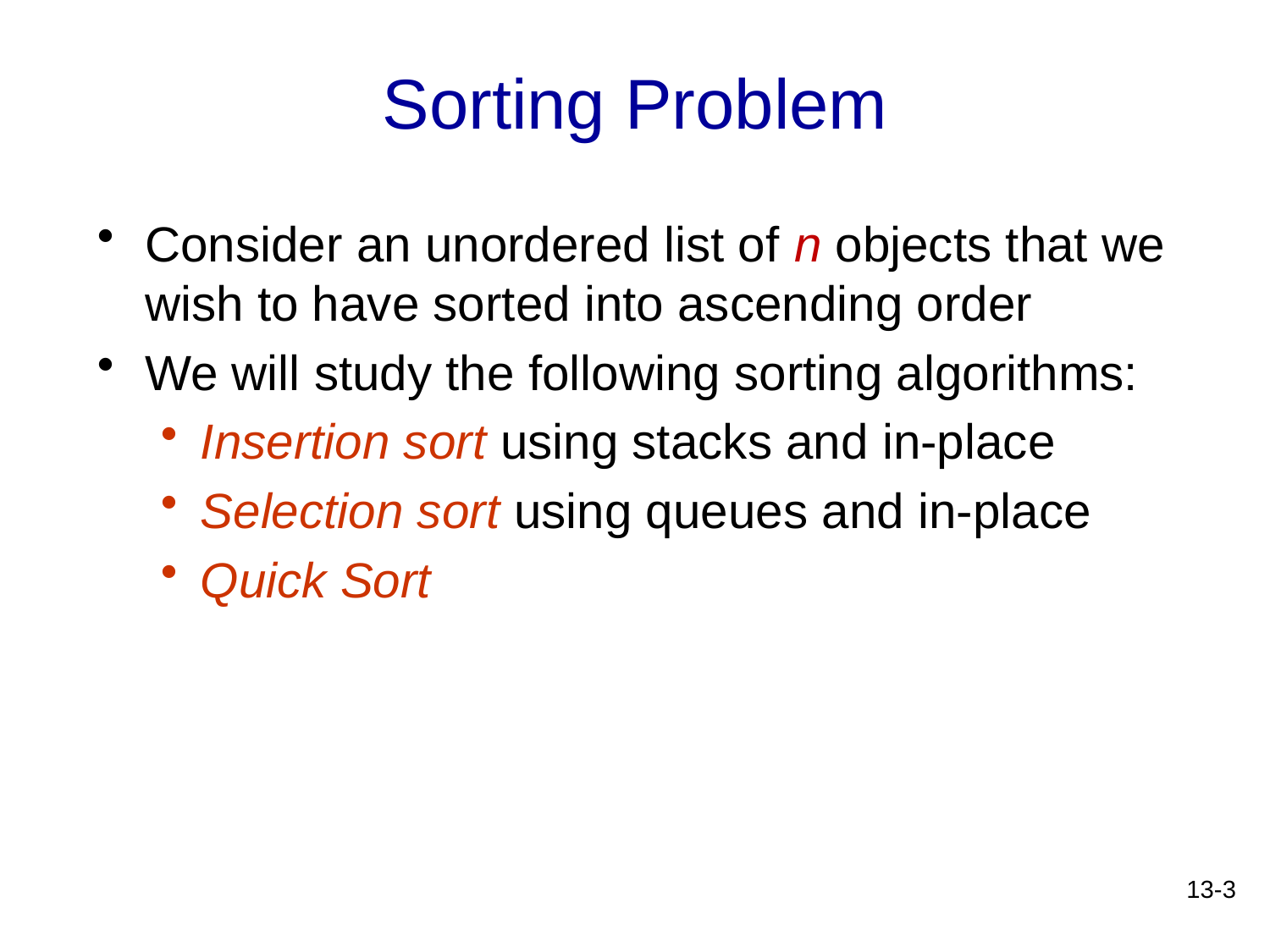

# Sorting Problem
Consider an unordered list of n objects that we wish to have sorted into ascending order
We will study the following sorting algorithms:
Insertion sort using stacks and in-place
Selection sort using queues and in-place
Quick Sort

13-3